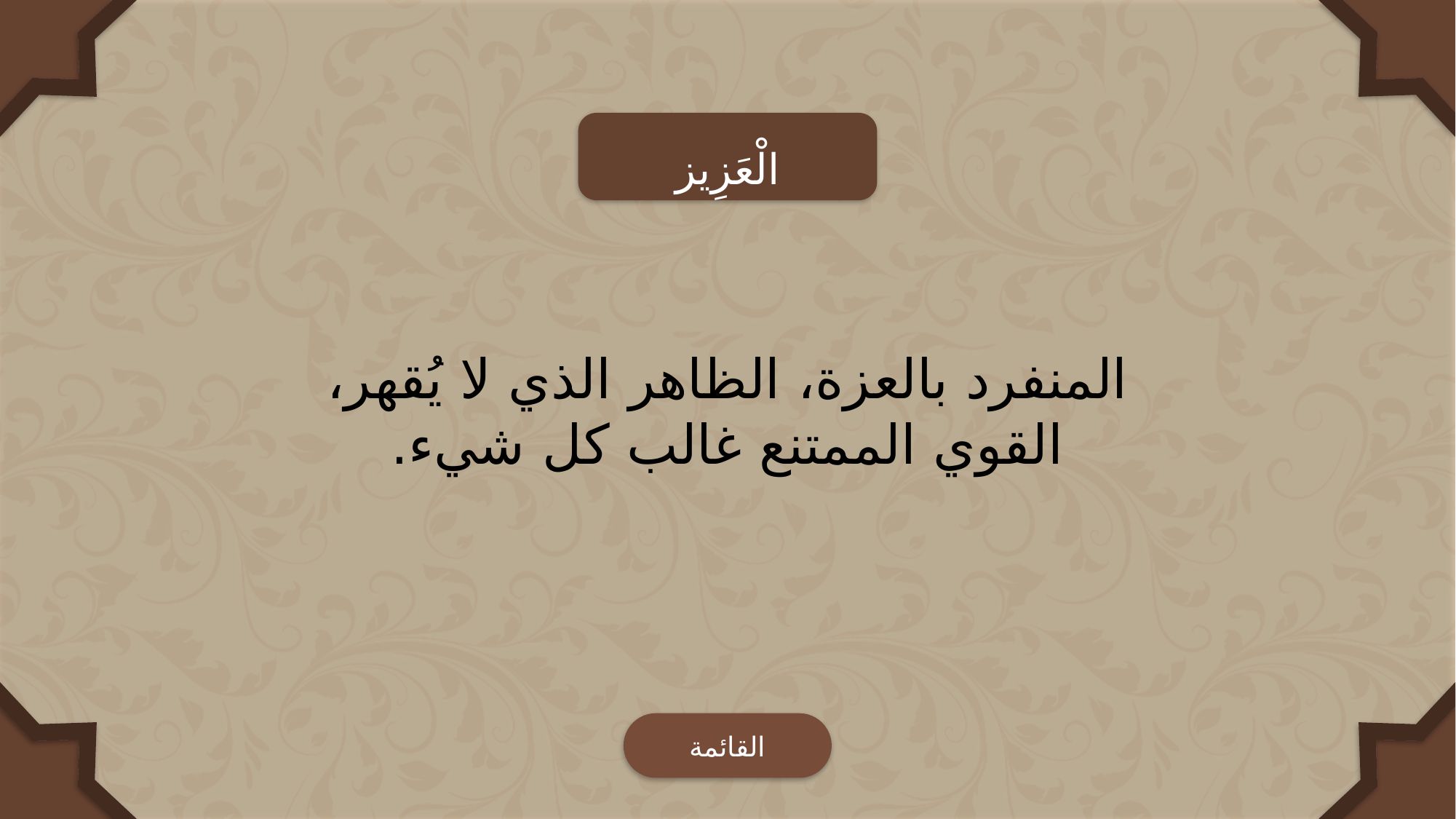

الْعَزِيز
المنفرد بالعزة، الظاهر الذي لا يُقهر، القوي الممتنع غالب كل شيء.

القائمة